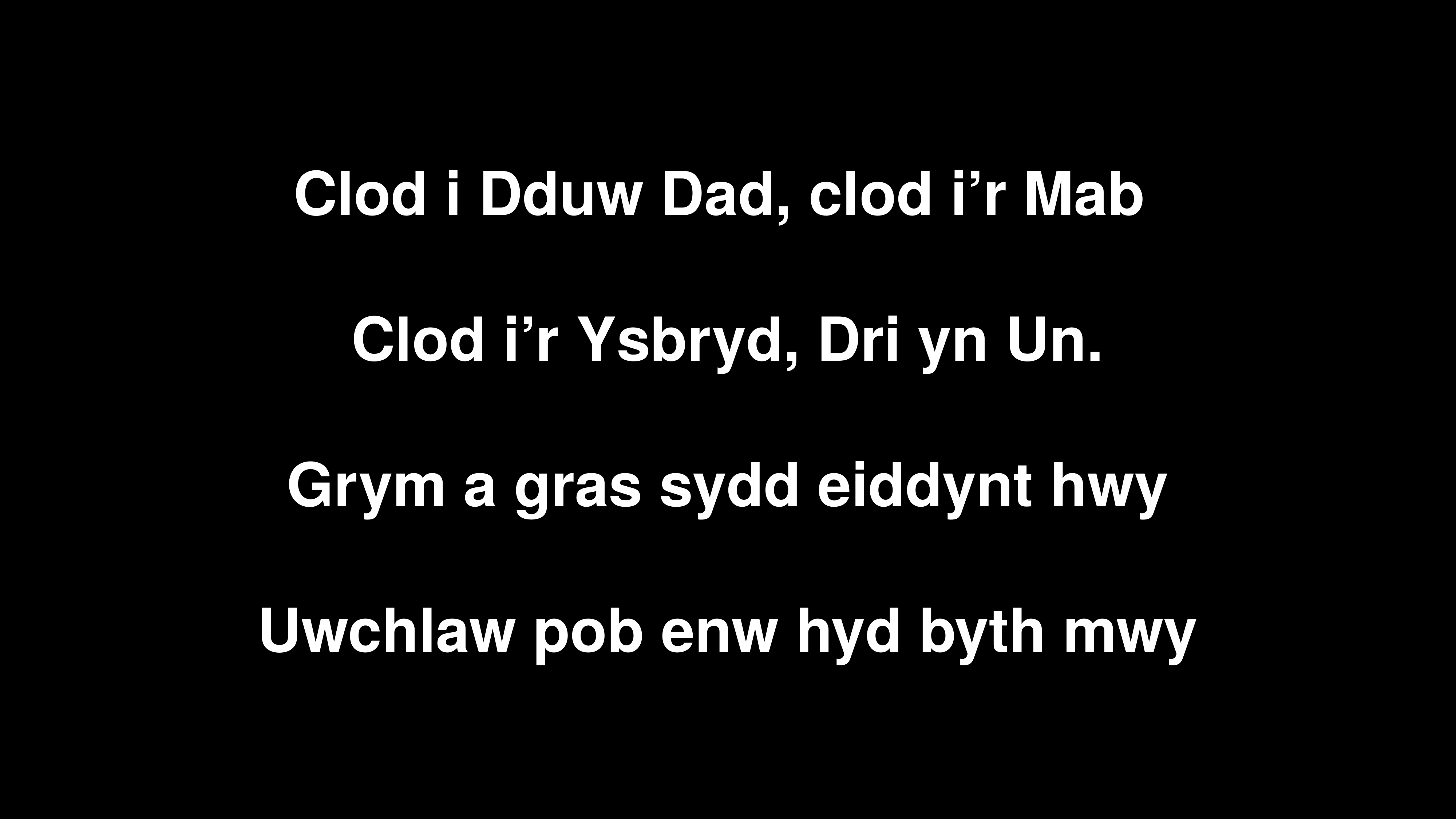

Clod i Dduw Dad, clod i’r Mab

Clod i’r Ysbryd, Dri yn Un.

Grym a gras sydd eiddynt hwy

Uwchlaw pob enw hyd byth mwy